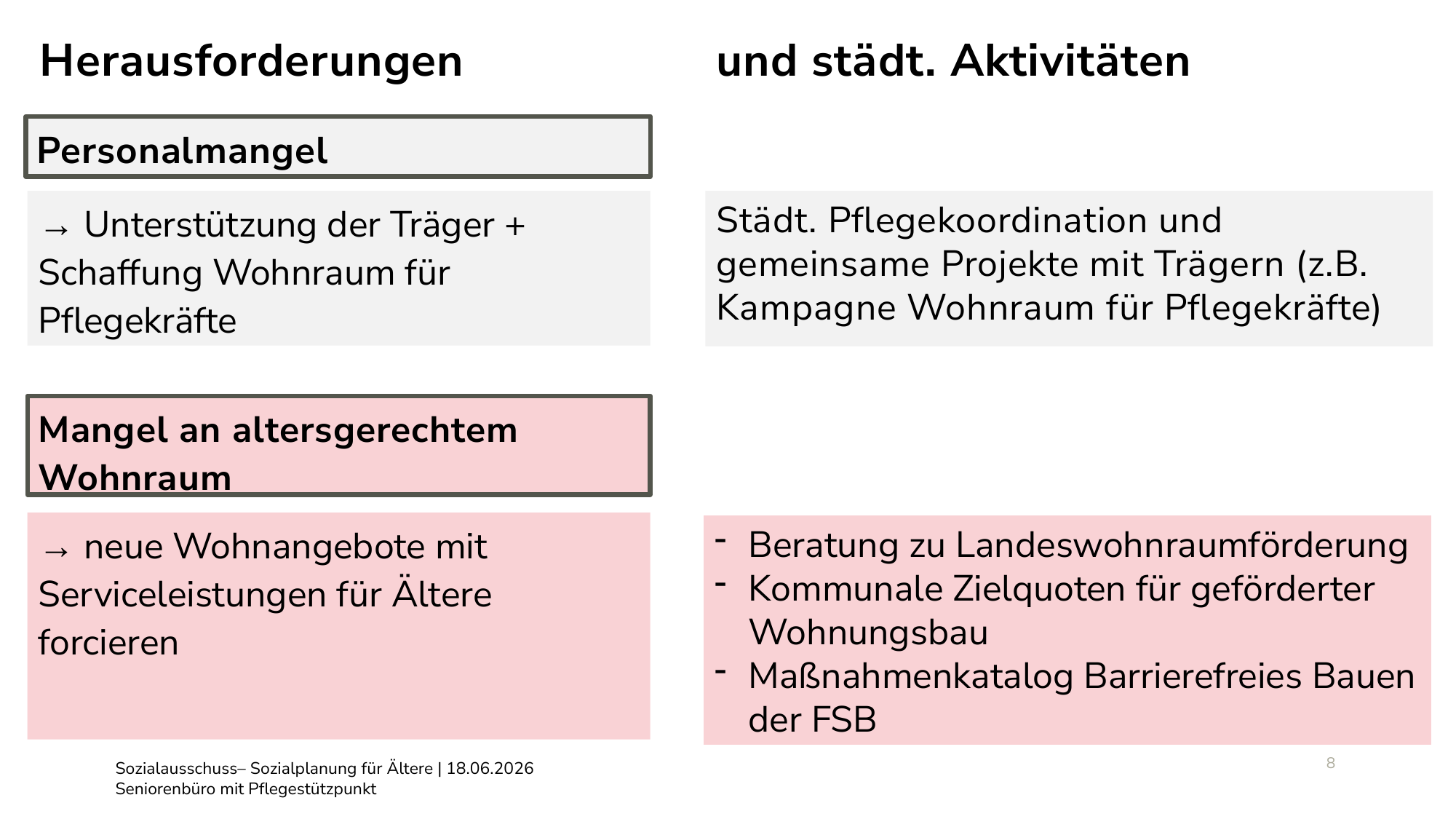

# Herausforderungen
und städt. Aktivitäten
Personalmangel
→ Unterstützung der Träger + Schaffung Wohnraum für Pflegekräfte
Städt. Pflegekoordination und gemeinsame Projekte mit Trägern (z.B. Kampagne Wohnraum für Pflegekräfte)
Mangel an altersgerechtem Wohnraum
→ neue Wohnangebote mit Serviceleistungen für Ältere forcieren

Beratung zu Landeswohnraumförderung
Kommunale Zielquoten für geförderter Wohnungsbau
Maßnahmenkatalog Barrierefreies Bauen der FSB
8